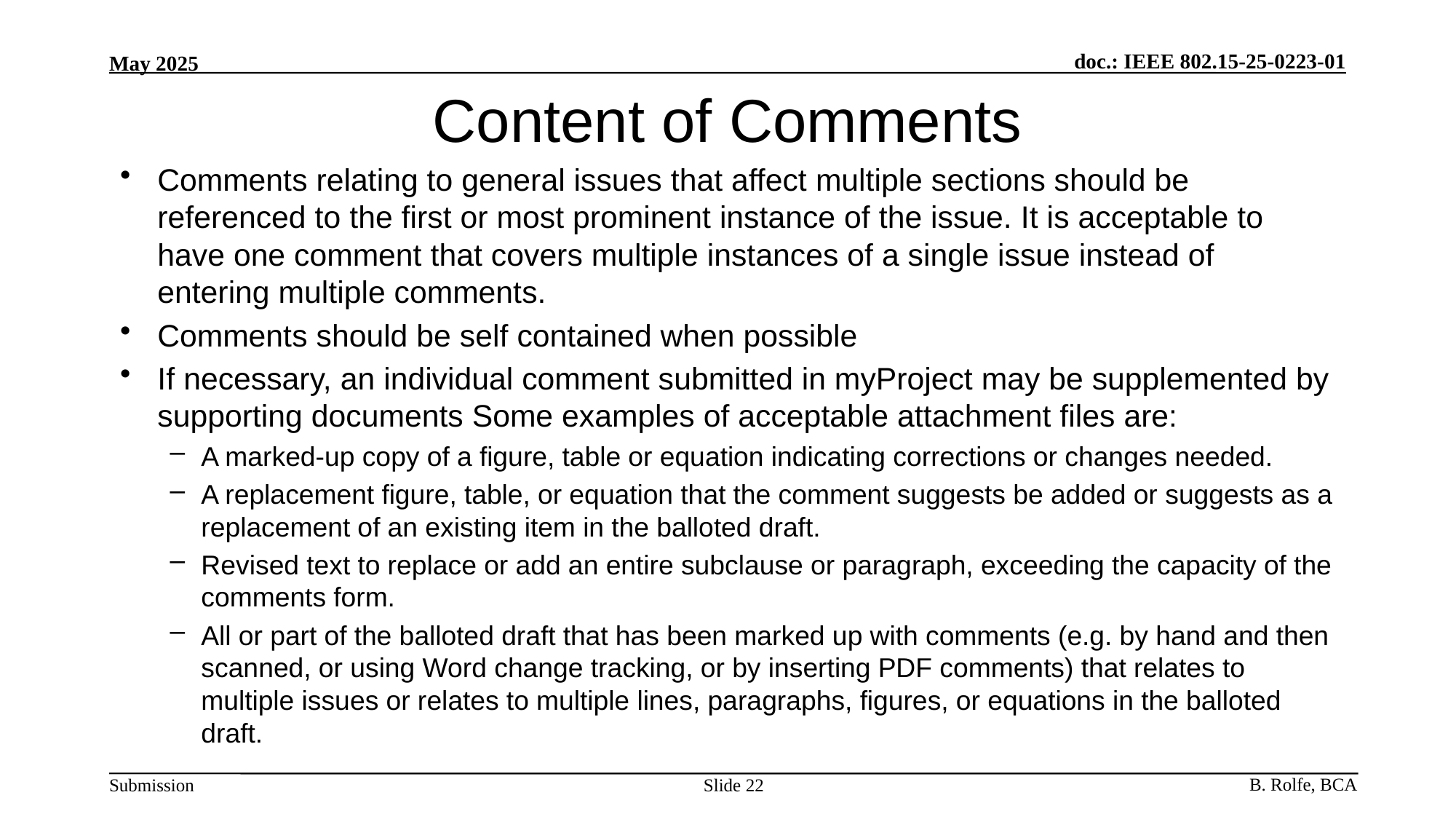

# Content of Comments
Comments relating to general issues that affect multiple sections should be referenced to the first or most prominent instance of the issue. It is acceptable to have one comment that covers multiple instances of a single issue instead of entering multiple comments.
Comments should be self contained when possible
If necessary, an individual comment submitted in myProject may be supplemented by supporting documents Some examples of acceptable attachment files are:
A marked-up copy of a figure, table or equation indicating corrections or changes needed.
A replacement figure, table, or equation that the comment suggests be added or suggests as a replacement of an existing item in the balloted draft.
Revised text to replace or add an entire subclause or paragraph, exceeding the capacity of the comments form.
All or part of the balloted draft that has been marked up with comments (e.g. by hand and then scanned, or using Word change tracking, or by inserting PDF comments) that relates to multiple issues or relates to multiple lines, paragraphs, figures, or equations in the balloted draft.
Slide 22